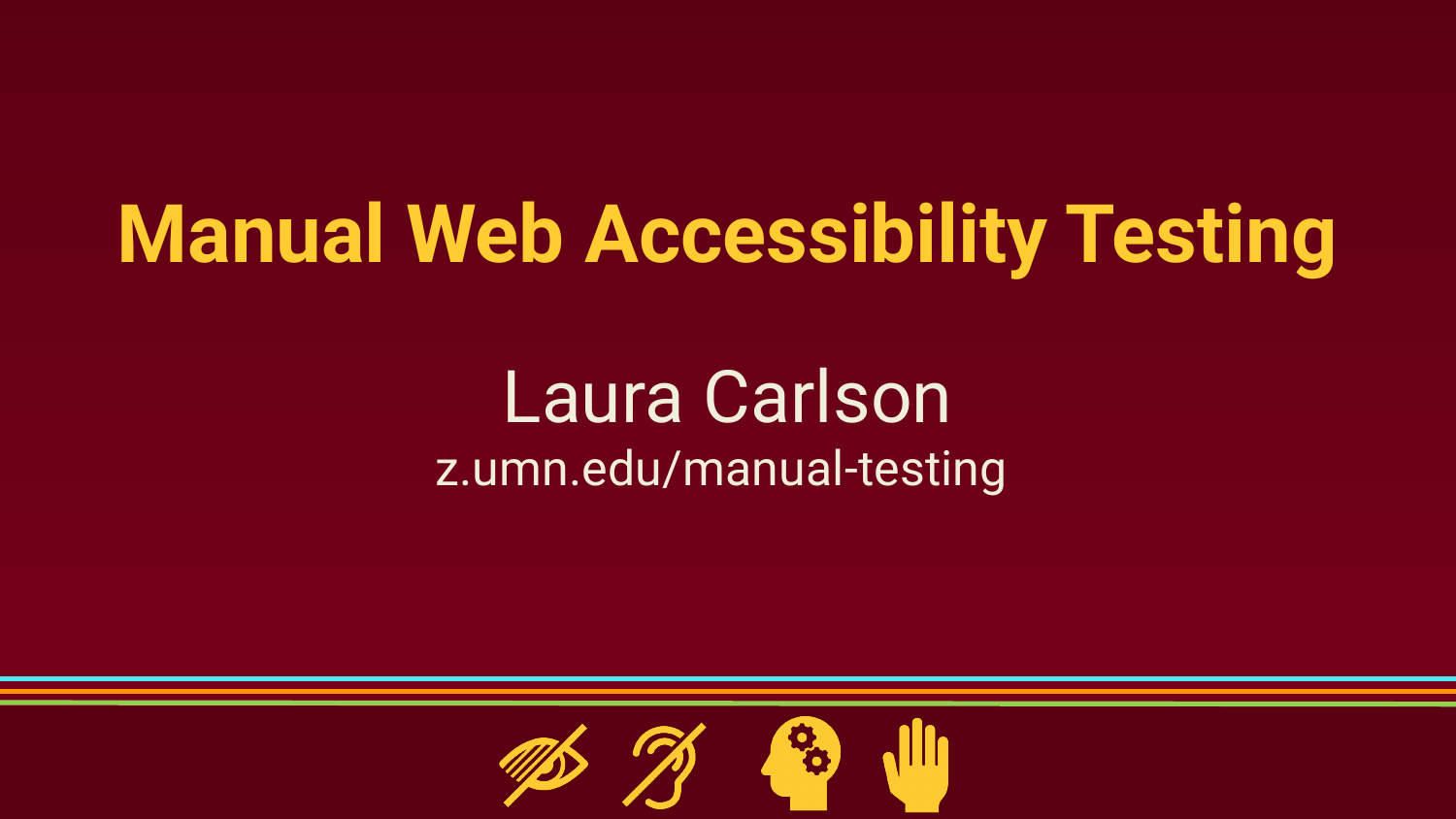

# Manual Web Accessibility Testing Laura Carlson z.umn.edu/manual-testing